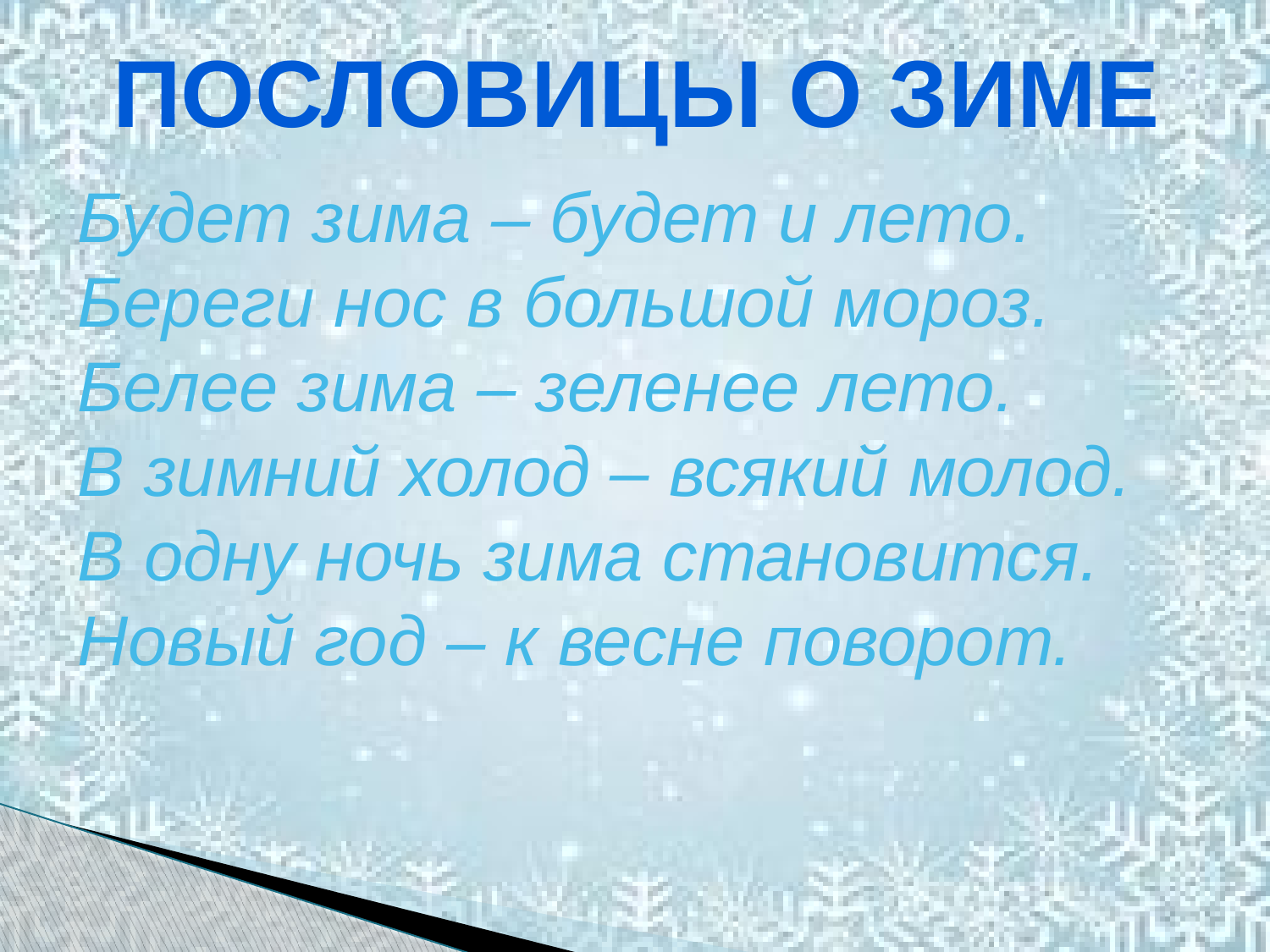

Пословицы о зиме
Будет зима – будет и лето.
Береги нос в большой мороз.
Белее зима – зеленее лето.
В зимний холод – всякий молод.
В одну ночь зима становится.
Новый год – к весне поворот.